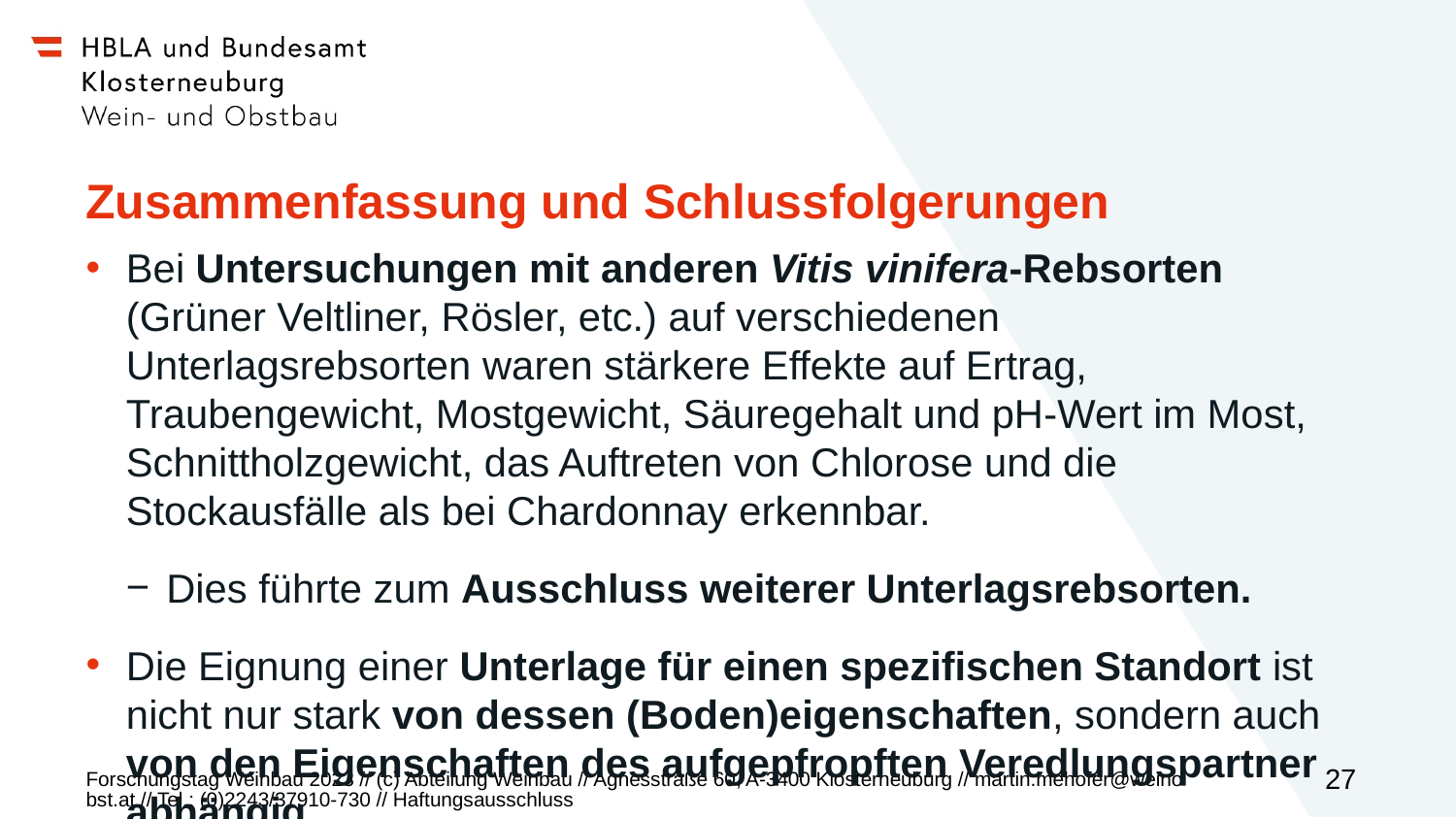

# Zusammenfassung und Schlussfolgerungen
Bei Untersuchungen mit anderen Vitis vinifera-Rebsorten (Grüner Veltliner, Rösler, etc.) auf verschiedenen Unterlagsrebsorten waren stärkere Effekte auf Ertrag, Traubengewicht, Mostgewicht, Säuregehalt und pH-Wert im Most, Schnittholzgewicht, das Auftreten von Chlorose und die Stockausfälle als bei Chardonnay erkennbar.
Dies führte zum Ausschluss weiterer Unterlagsrebsorten.
Die Eignung einer Unterlage für einen spezifischen Standort ist nicht nur stark von dessen (Boden)eigenschaften, sondern auch von den Eigenschaften des aufgepfropften Veredlungspartner abhängig.
Forschungstag Weinbau 2023 // (c) Abteilung Weinbau // Agnesstraße 60, A-3400 Klosterneuburg // martin.mehofer@weinobst.at // Tel.: (0)2243/37910-730 // Haftungsausschluss
27